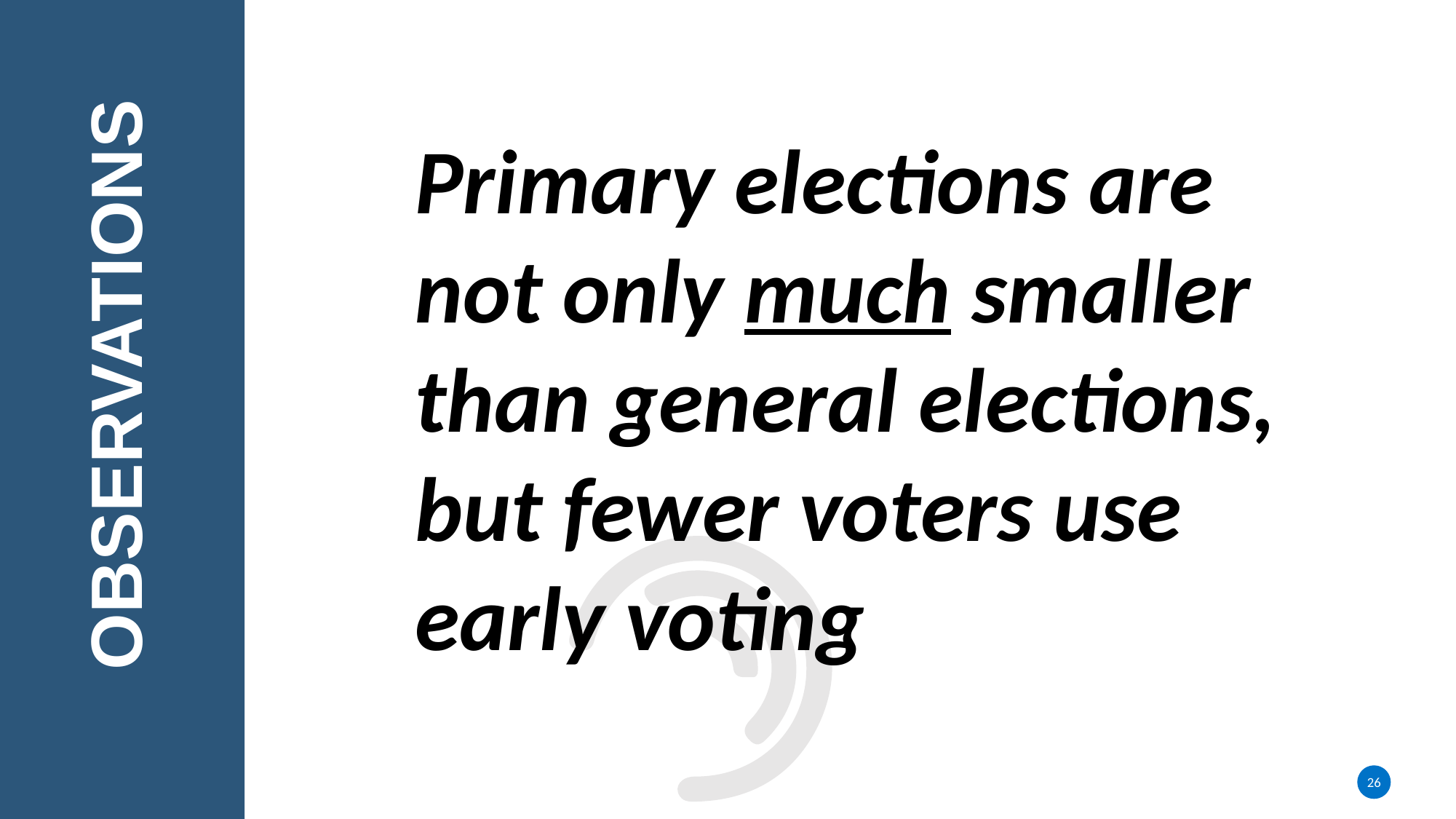

Primary elections are not only much smaller than general elections, but fewer voters use early voting
# OBSERVATIONS
26